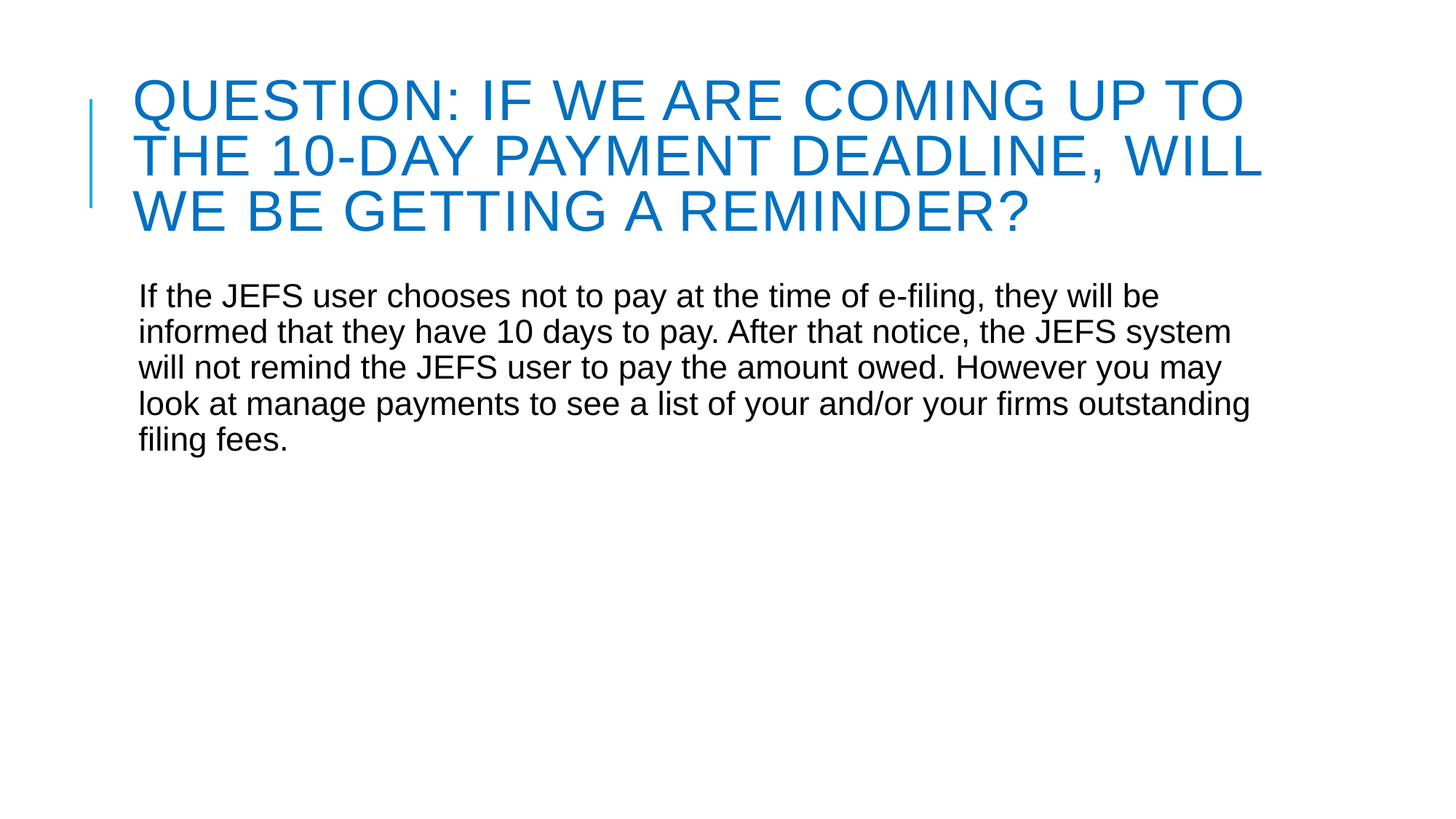

# Question: If we are coming up to the 10-day payment deadline, will we be getting a reminder?
If the JEFS user chooses not to pay at the time of e-filing, they will be informed that they have 10 days to pay. After that notice, the JEFS system will not remind the JEFS user to pay the amount owed. However you may look at manage payments to see a list of your and/or your firms outstanding filing fees.